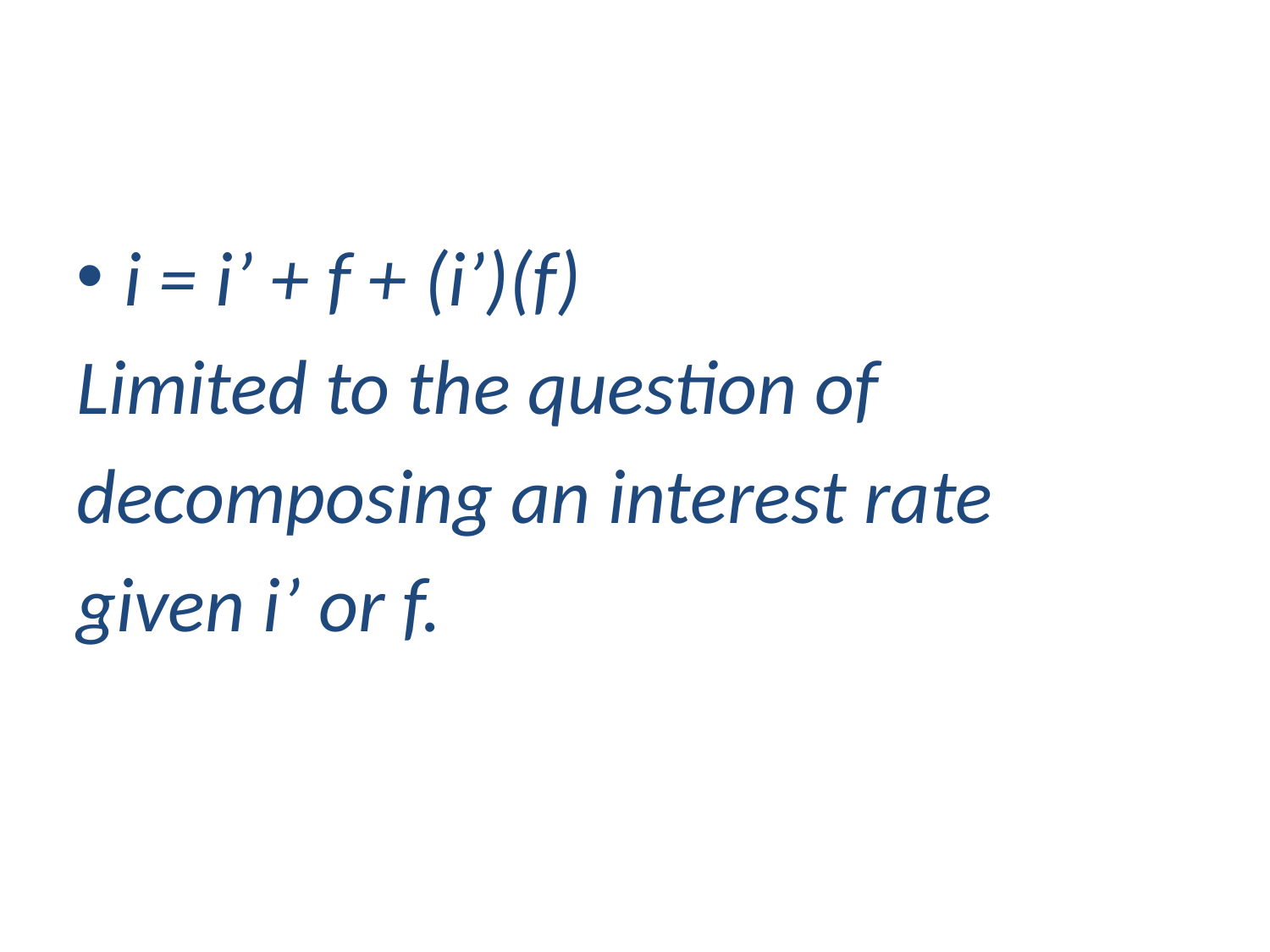

#
i = i’ + f + (i’)(f)
Limited to the question of
decomposing an interest rate
given i’ or f.